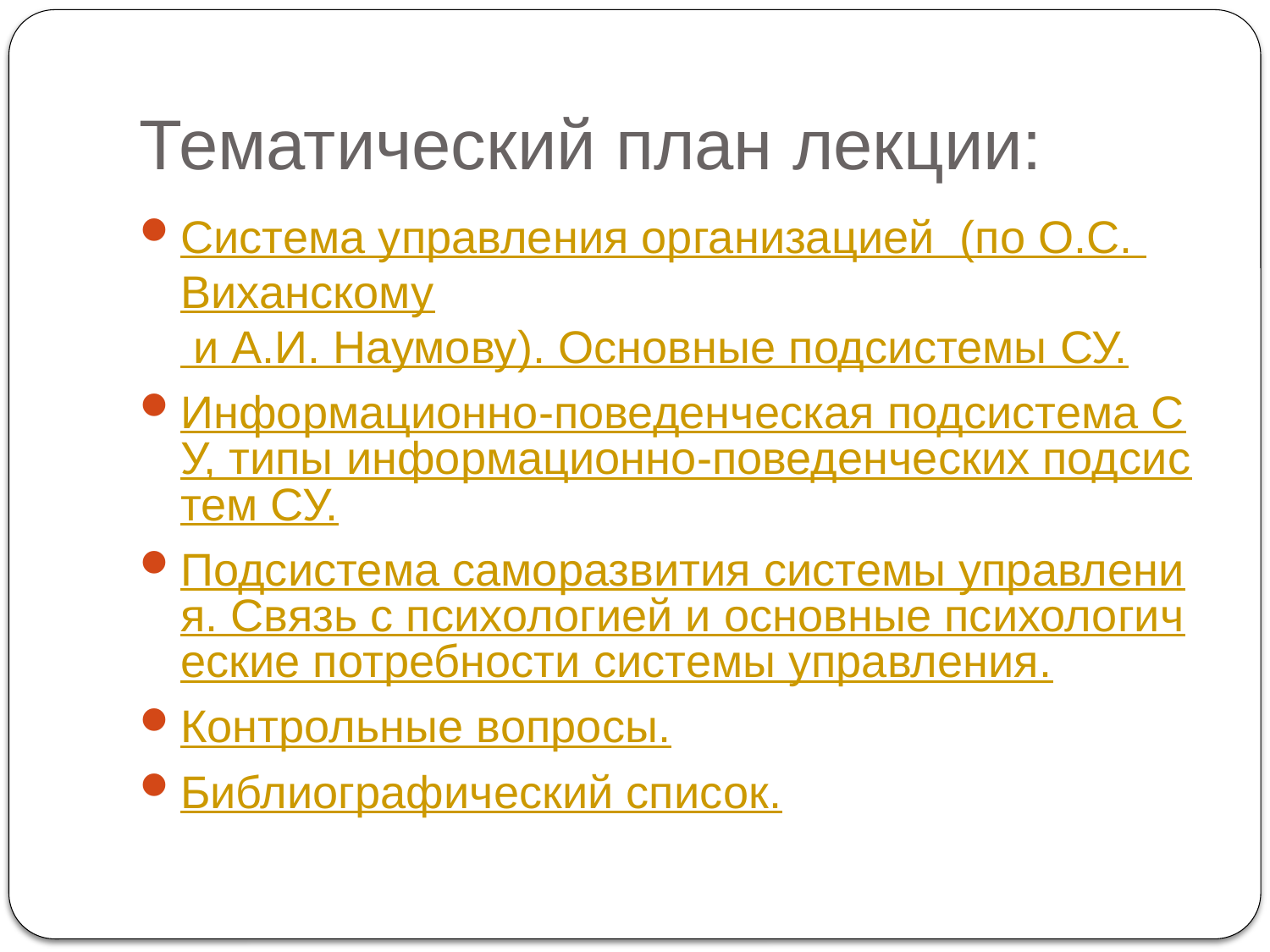

# Тематический план лекции:
Система управления организацией  (по О.С. Виханскому и А.И. Наумову). Основные подсистемы СУ.
Информационно-поведенческая подсистема СУ, типы информационно-поведенческих подсистем СУ.
Подсистема саморазвития системы управления. Связь с психологией и основные психологические потребности системы управления.
Контрольные вопросы.
Библиографический список.